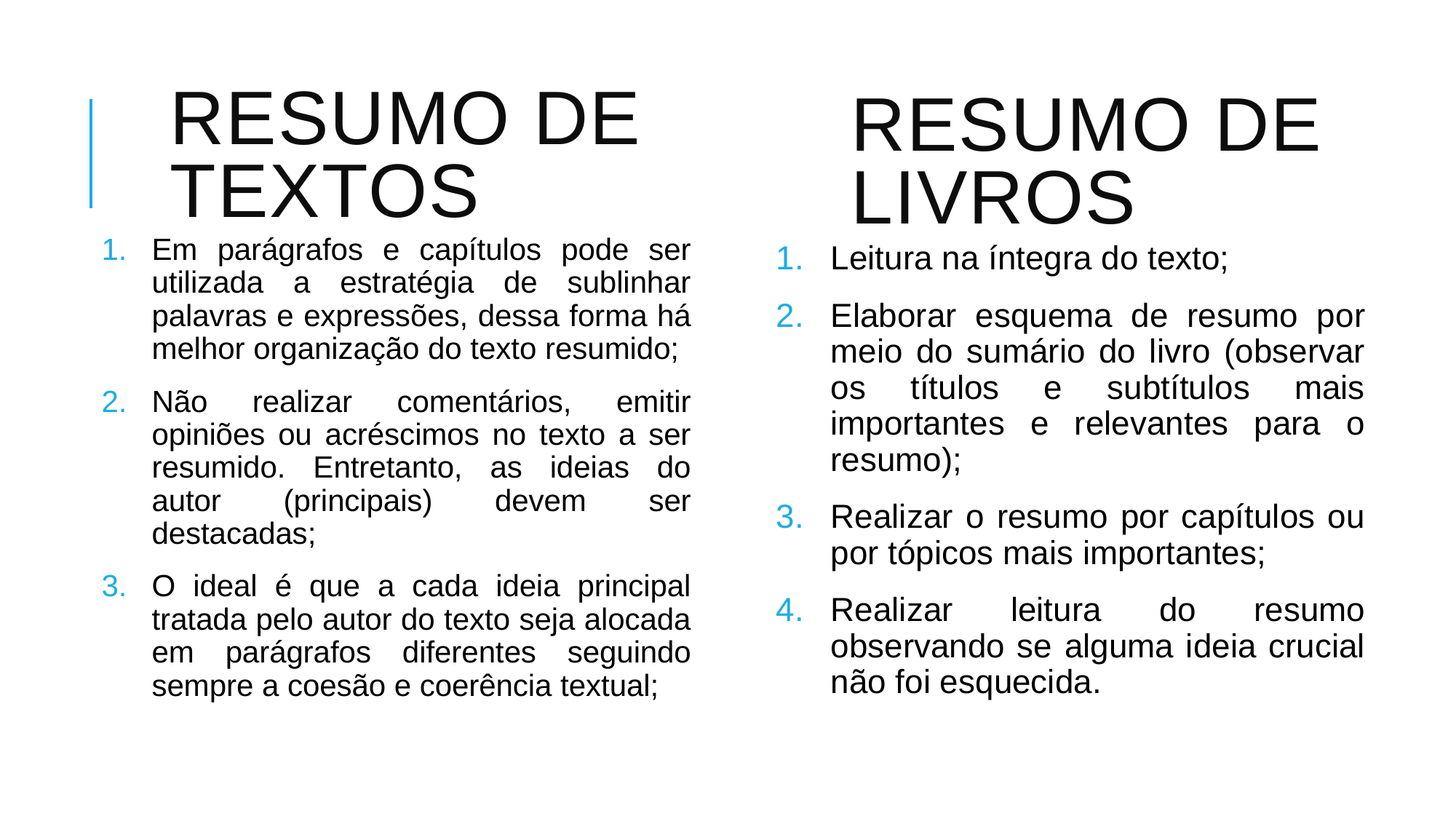

# Resumo de textos
Resumo de LIVROS
Em parágrafos e capítulos pode ser utilizada a estratégia de sublinhar palavras e expressões, dessa forma há melhor organização do texto resumido;
Não realizar comentários, emitir opiniões ou acréscimos no texto a ser resumido. Entretanto, as ideias do autor (principais) devem ser destacadas;
O ideal é que a cada ideia principal tratada pelo autor do texto seja alocada em parágrafos diferentes seguindo sempre a coesão e coerência textual;

Leitura na íntegra do texto;
Elaborar esquema de resumo por meio do sumário do livro (observar os títulos e subtítulos mais importantes e relevantes para o resumo);
Realizar o resumo por capítulos ou por tópicos mais importantes;
Realizar leitura do resumo observando se alguma ideia crucial não foi esquecida.